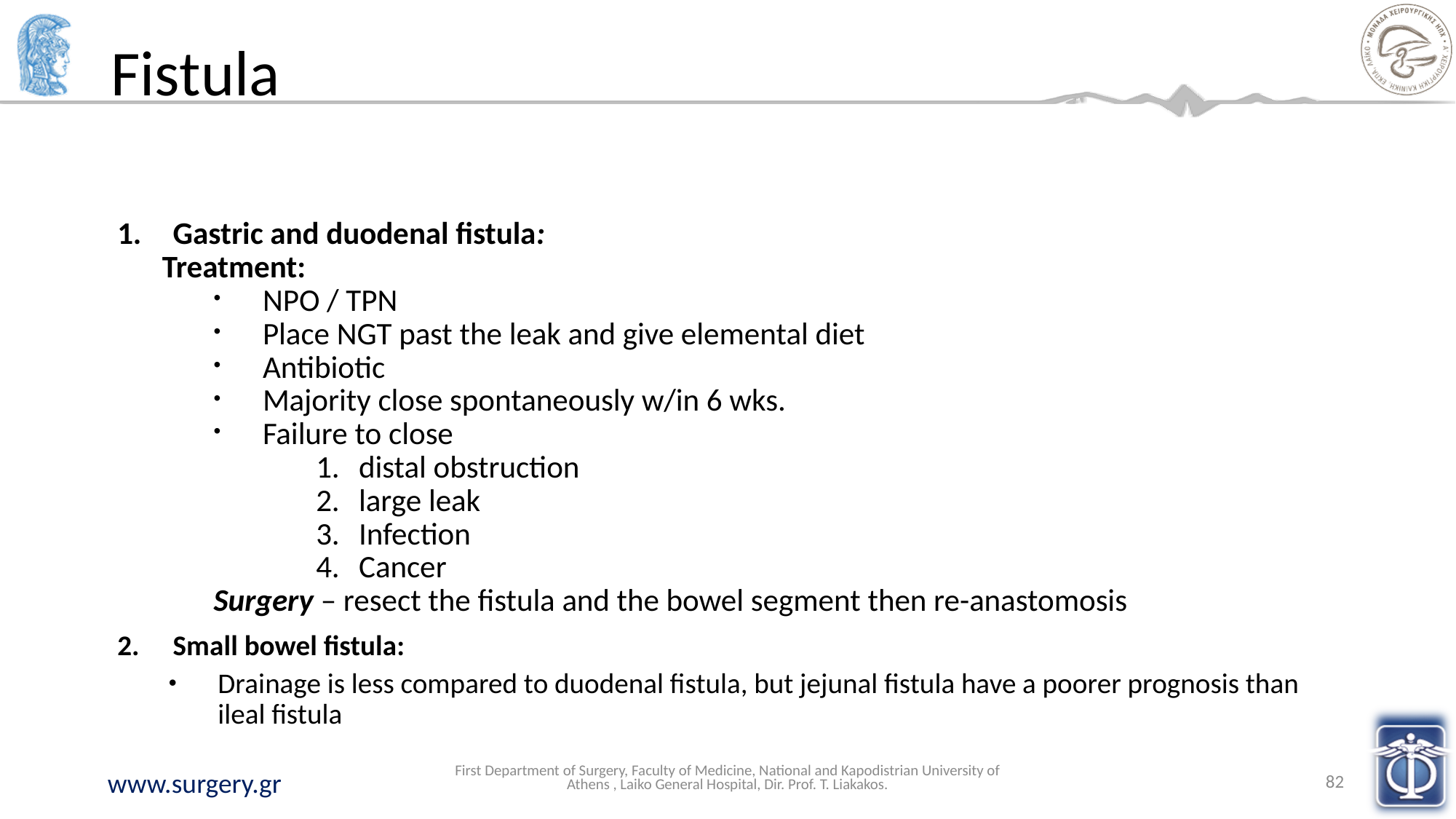

# Fistula
Gastric and duodenal fistula:
Treatment:
NPO / TPN
Place NGT past the leak and give elemental diet
Antibiotic
Majority close spontaneously w/in 6 wks.
Failure to close
distal obstruction
large leak
Infection
Cancer
Surgery – resect the fistula and the bowel segment then re-anastomosis
Small bowel fistula:
Drainage is less compared to duodenal fistula, but jejunal fistula have a poorer prognosis than ileal fistula

First Department of Surgery, Faculty of Medicine, National and Kapodistrian University of Athens , Laiko General Hospital, Dir. Prof. T. Liakakos.
82